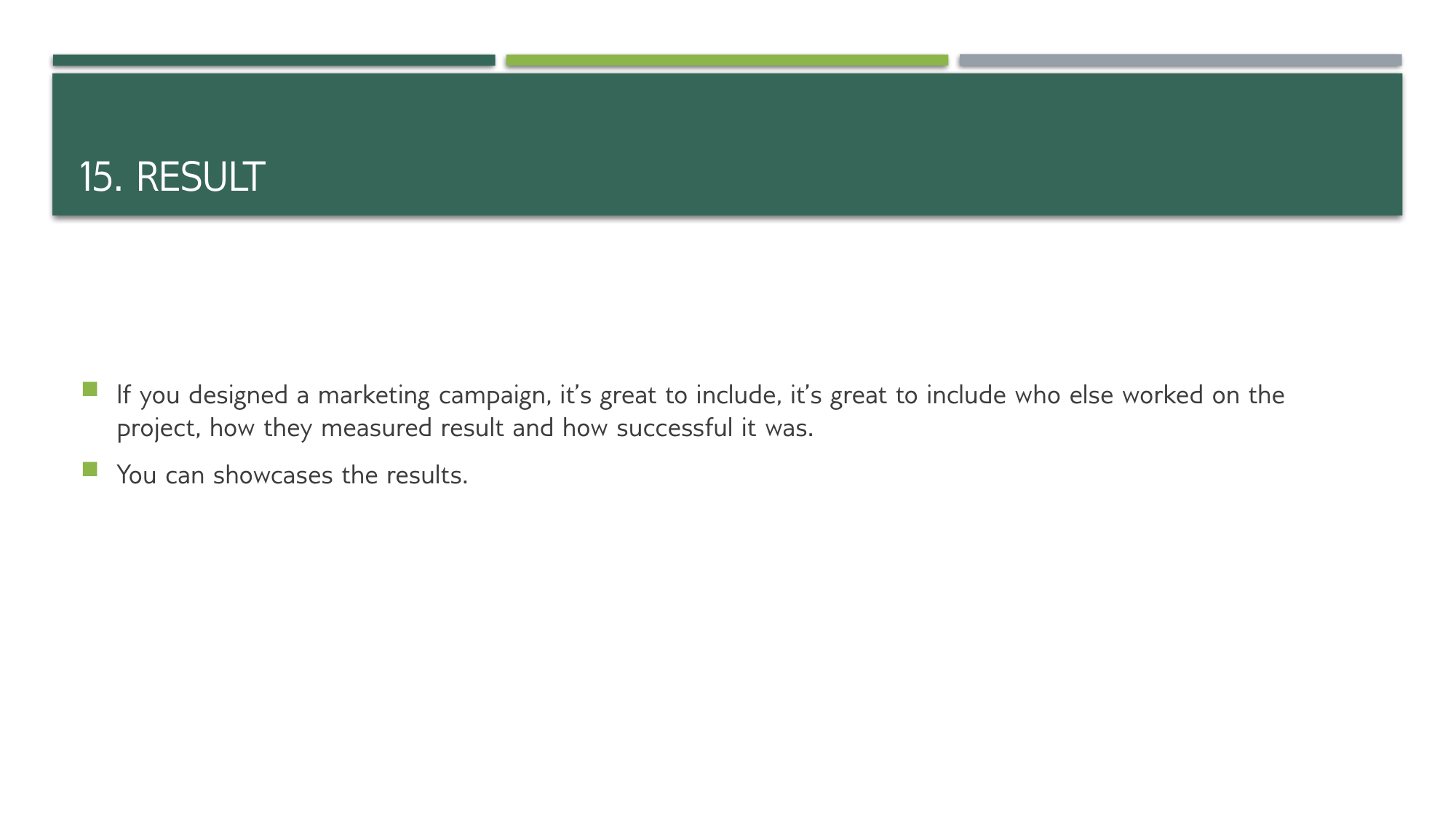

# 15. result
If you designed a marketing campaign, it’s great to include, it’s great to include who else worked on the project, how they measured result and how successful it was.
You can showcases the results.